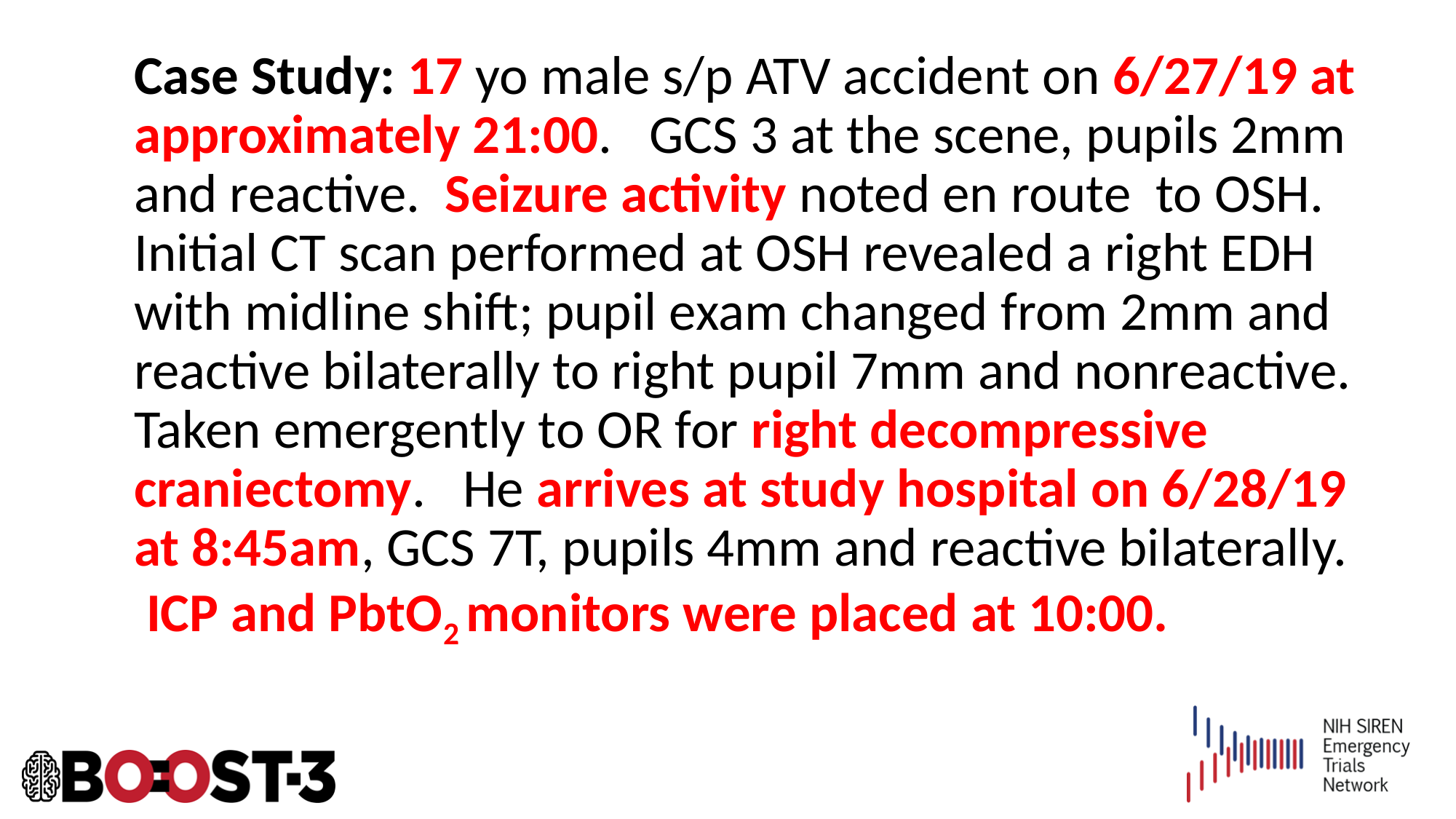

# Case Study: 17 yo male s/p ATV accident on 6/27/19 at approximately 21:00.   GCS 3 at the scene, pupils 2mm and reactive.  Seizure activity noted en route  to OSH. Initial CT scan performed at OSH revealed a right EDH with midline shift; pupil exam changed from 2mm and reactive bilaterally to right pupil 7mm and nonreactive.  Taken emergently to OR for right decompressive craniectomy.   He arrives at study hospital on 6/28/19 at 8:45am, GCS 7T, pupils 4mm and reactive bilaterally.   ICP and PbtO2 monitors were placed at 10:00.